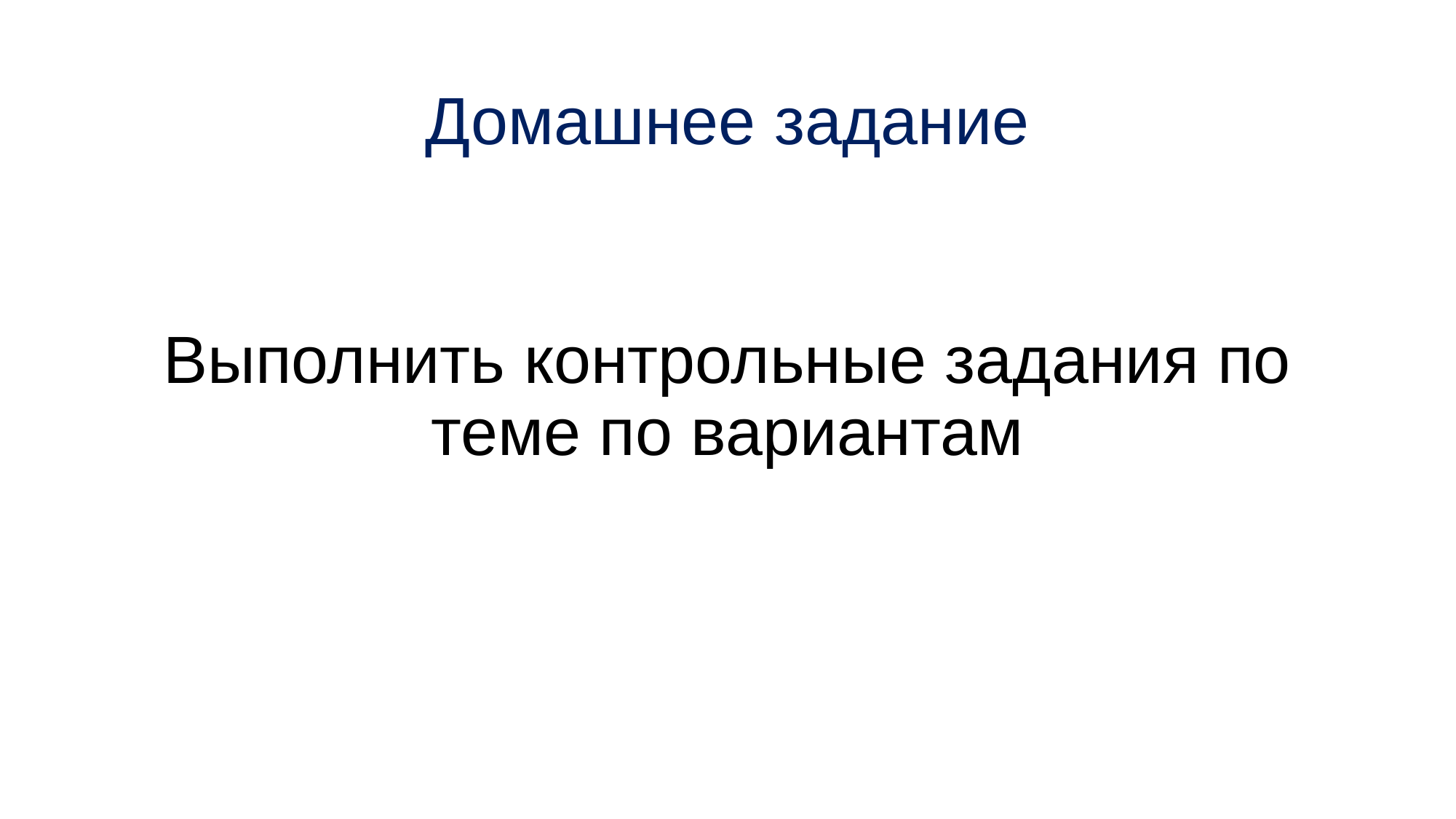

# Домашнее задание
Выполнить контрольные задания по теме по вариантам